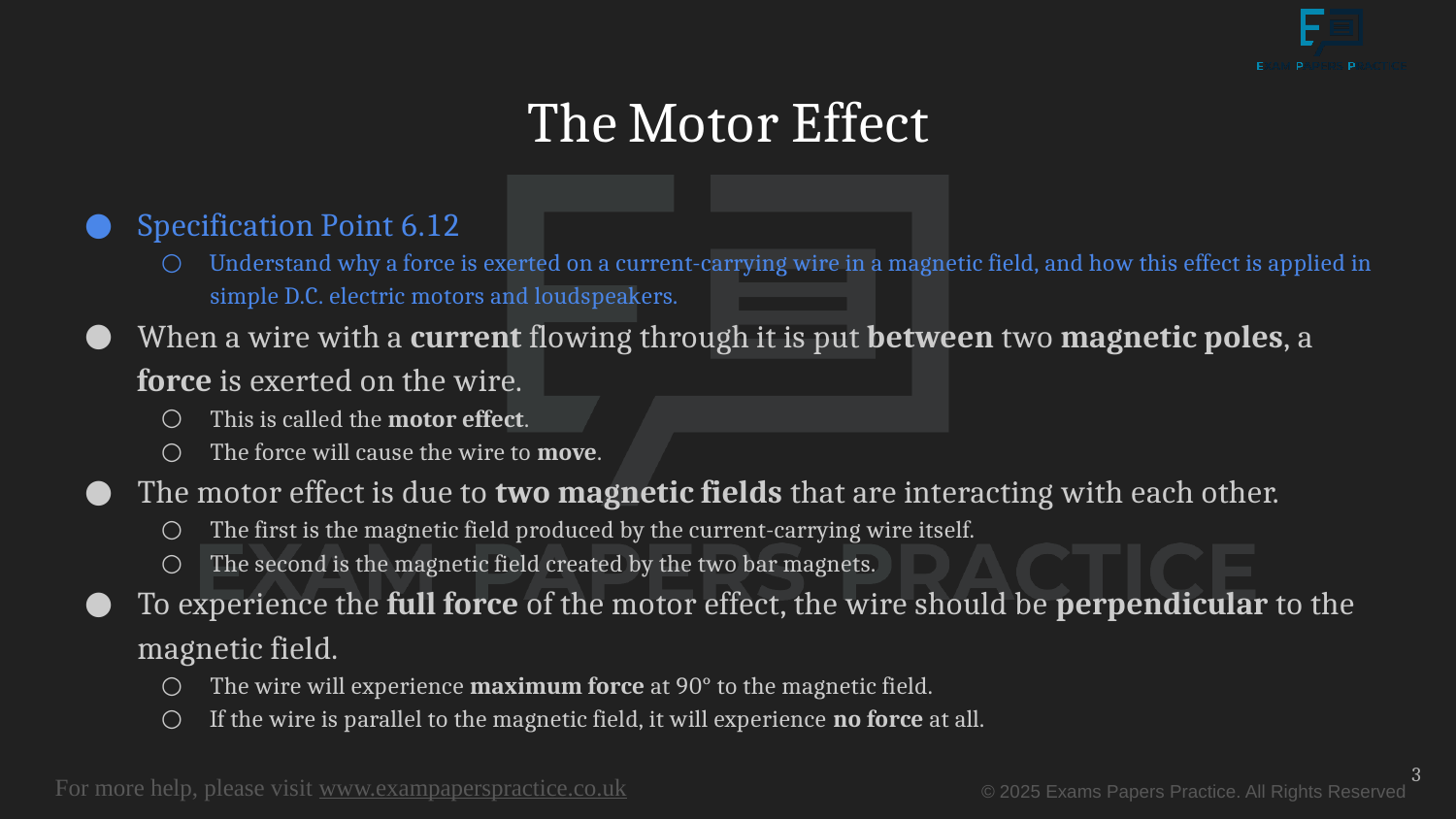

# The Motor Effect
Specification Point 6.12
Understand why a force is exerted on a current-carrying wire in a magnetic field, and how this effect is applied in simple D.C. electric motors and loudspeakers.
When a wire with a current flowing through it is put between two magnetic poles, a force is exerted on the wire.
This is called the motor effect.
The force will cause the wire to move.
The motor effect is due to two magnetic fields that are interacting with each other.
The first is the magnetic field produced by the current-carrying wire itself.
The second is the magnetic field created by the two bar magnets.
To experience the full force of the motor effect, the wire should be perpendicular to the magnetic field.
The wire will experience maximum force at 90° to the magnetic field.
If the wire is parallel to the magnetic field, it will experience no force at all.
3